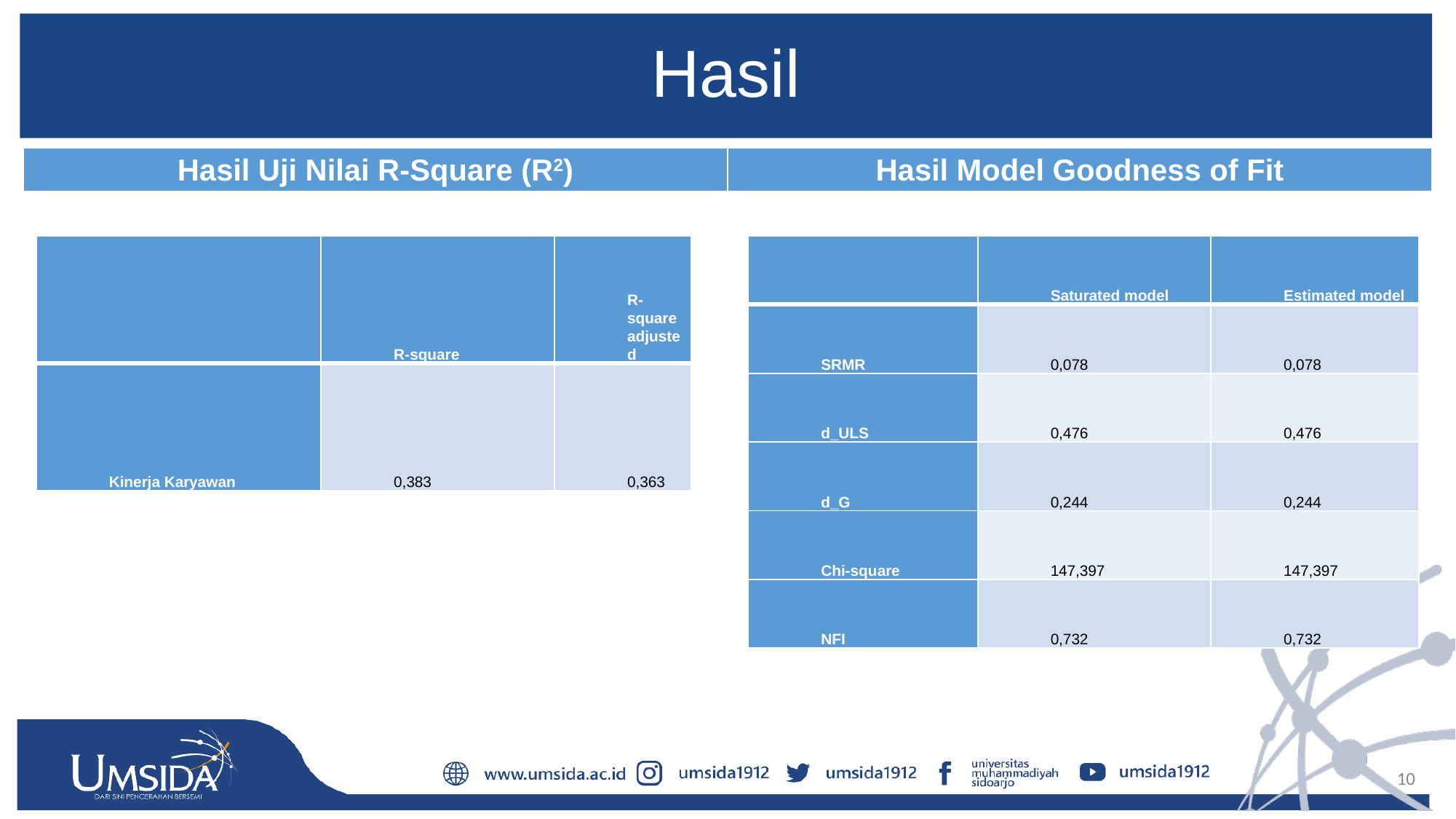

# Hasil

| Hasil Uji Nilai R-Square (R2) | Hasil Model Goodness of Fit |
| --- | --- |
|  | R-square | R-square adjusted |
| --- | --- | --- |
| Kinerja Karyawan | 0,383 | 0,363 |
|  | Saturated model | Estimated model |
| --- | --- | --- |
| SRMR | 0,078 | 0,078 |
| d\_ULS | 0,476 | 0,476 |
| d\_G | 0,244 | 0,244 |
| Chi-square | 147,397 | 147,397 |
| NFI | 0,732 | 0,732 |